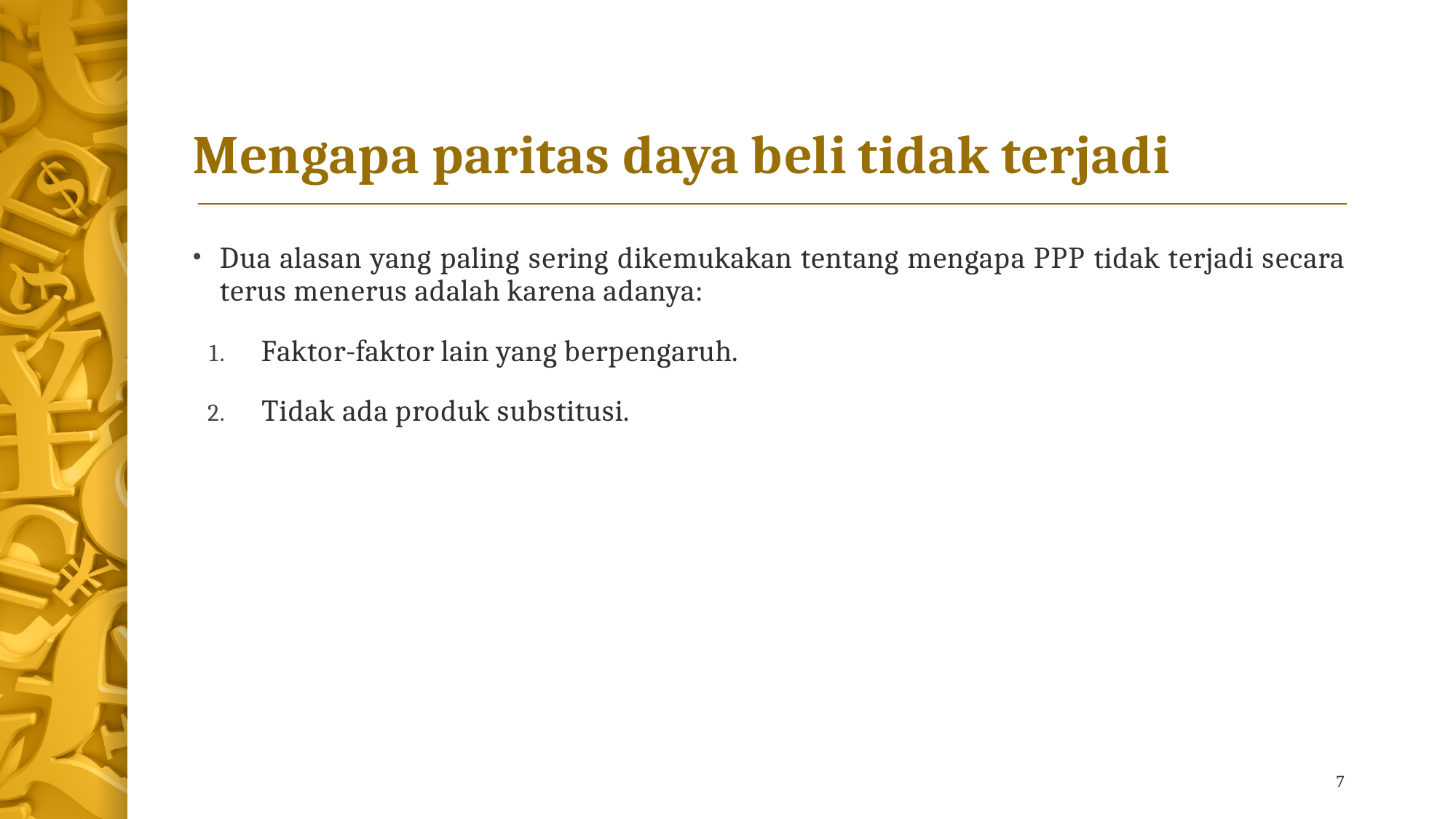

# Mengapa paritas daya beli tidak terjadi
Dua alasan yang paling sering dikemukakan tentang mengapa PPP tidak terjadi secara terus menerus adalah karena adanya:
Faktor-faktor lain yang berpengaruh.
Tidak ada produk substitusi.
7